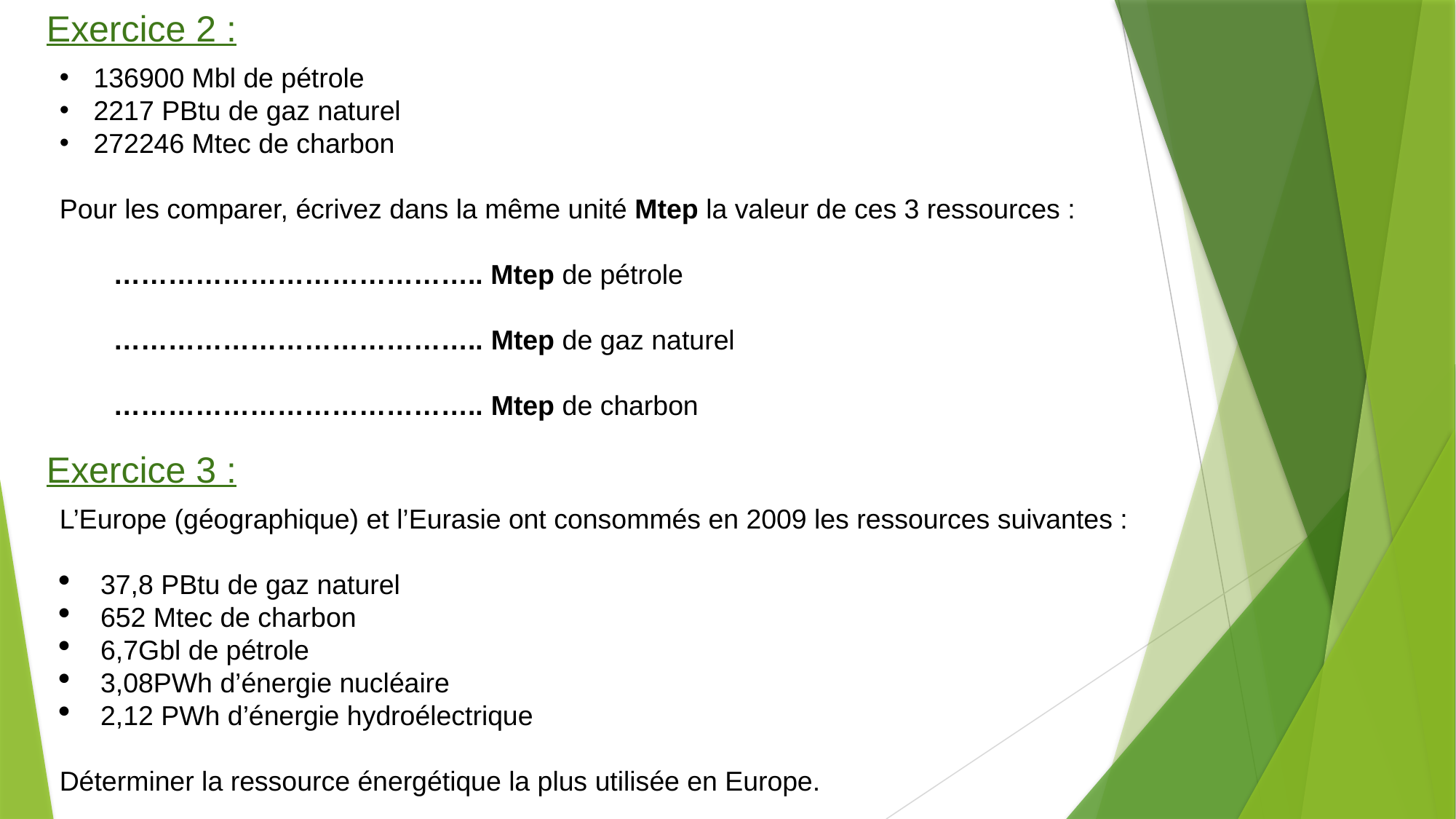

Exercice 2 :
136900 Mbl de pétrole
2217 PBtu de gaz naturel
272246 Mtec de charbon

Pour les comparer, écrivez dans la même unité Mtep la valeur de ces 3 ressources :

………………………………….. Mtep de pétrole

………………………………….. Mtep de gaz naturel

………………………………….. Mtep de charbon
Exercice 3 :
L’Europe (géographique) et l’Eurasie ont consommés en 2009 les ressources suivantes :

37,8 PBtu de gaz naturel
652 Mtec de charbon
6,7Gbl de pétrole
3,08PWh d’énergie nucléaire
2,12 PWh d’énergie hydroélectrique

Déterminer la ressource énergétique la plus utilisée en Europe.